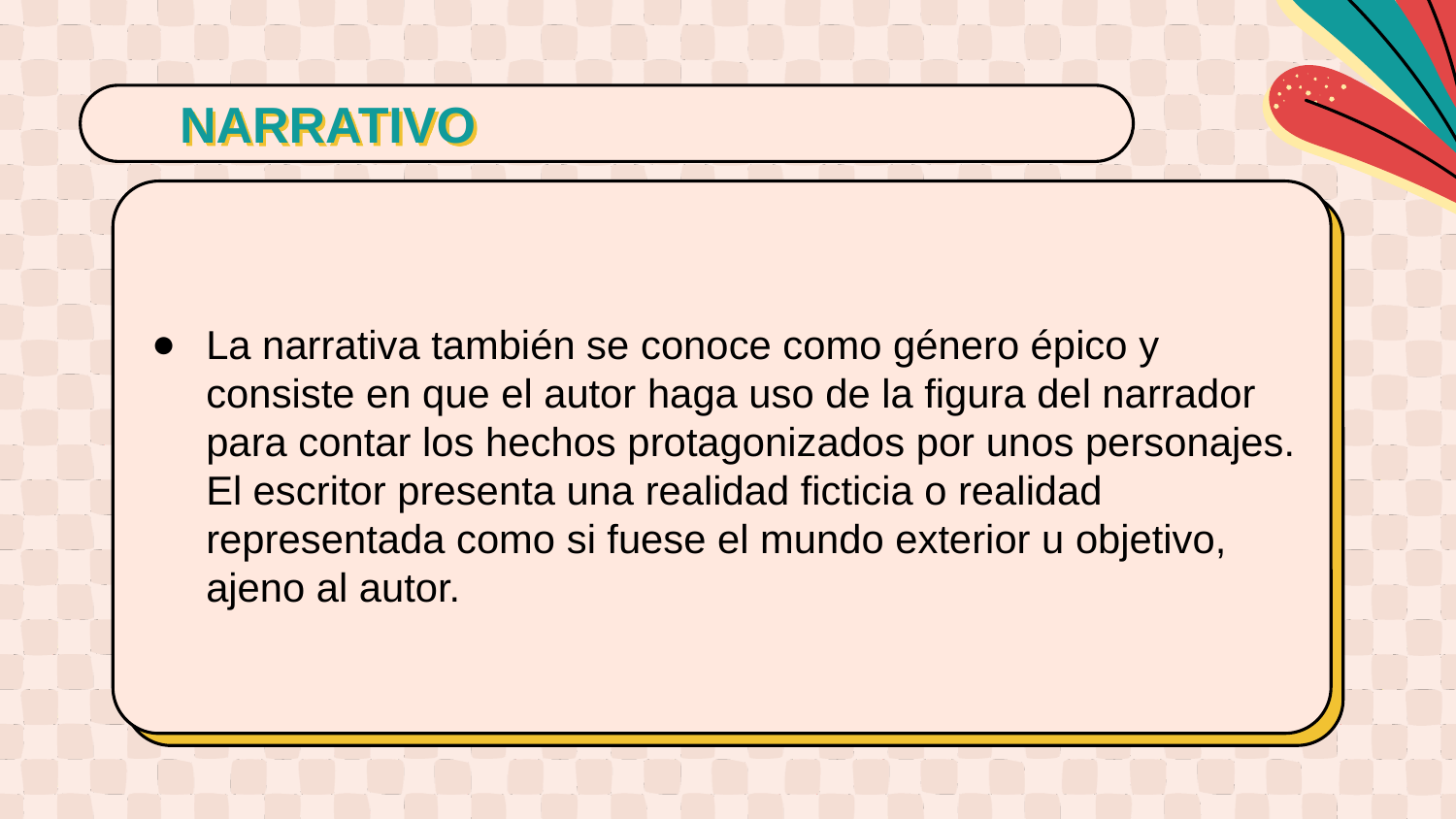

# NARRATIVO
La narrativa también se conoce como género épico y consiste en que el autor haga uso de la figura del narrador para contar los hechos protagonizados por unos personajes. El escritor presenta una realidad ficticia o realidad representada como si fuese el mundo exterior u objetivo, ajeno al autor.